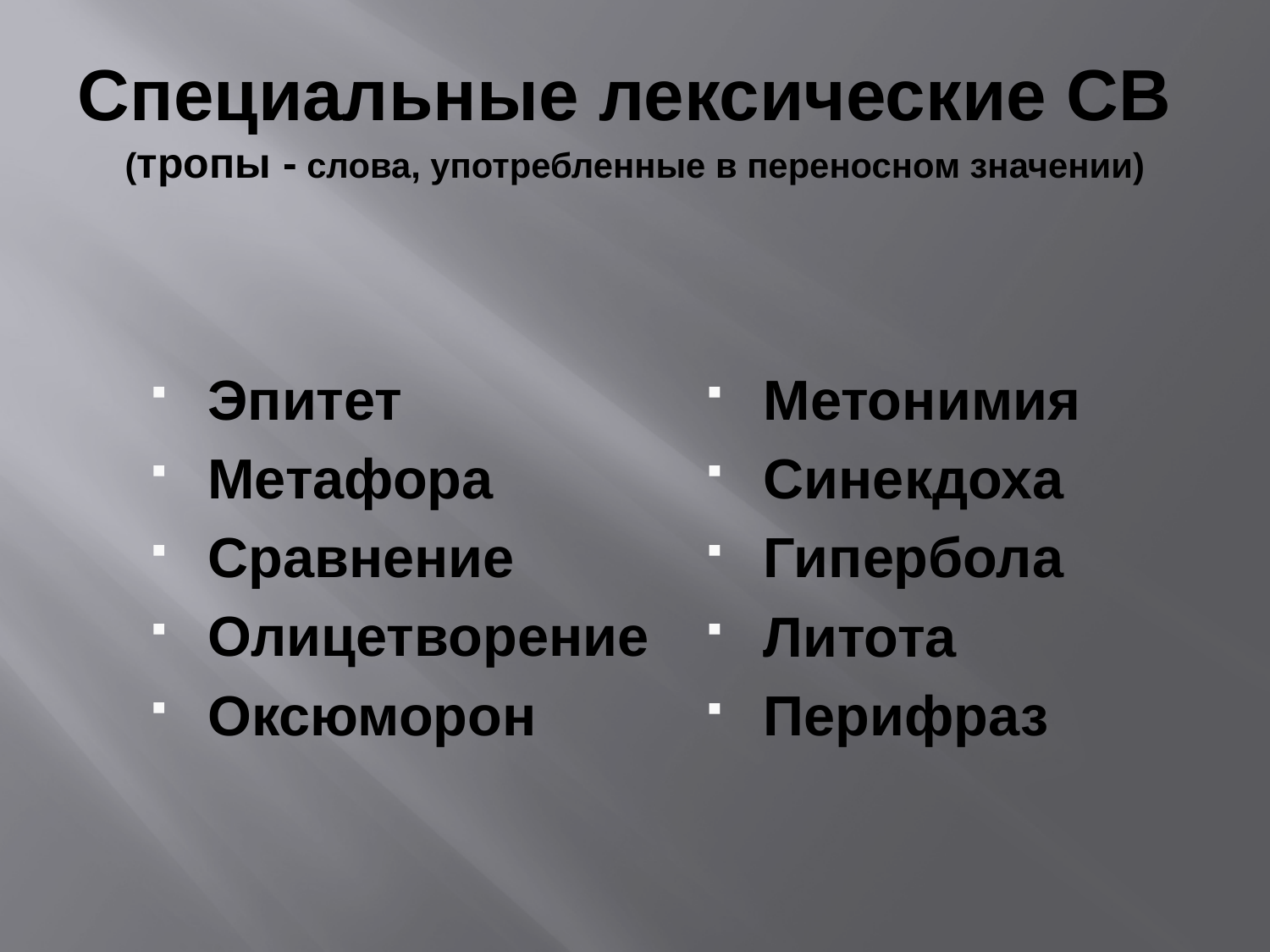

# Специальные лексические СВ (тропы - слова, употребленные в переносном значении)
Эпитет
Метафора
Сравнение
Олицетворение
Оксюморон
Метонимия
Синекдоха
Гипербола
Литота
Перифраз